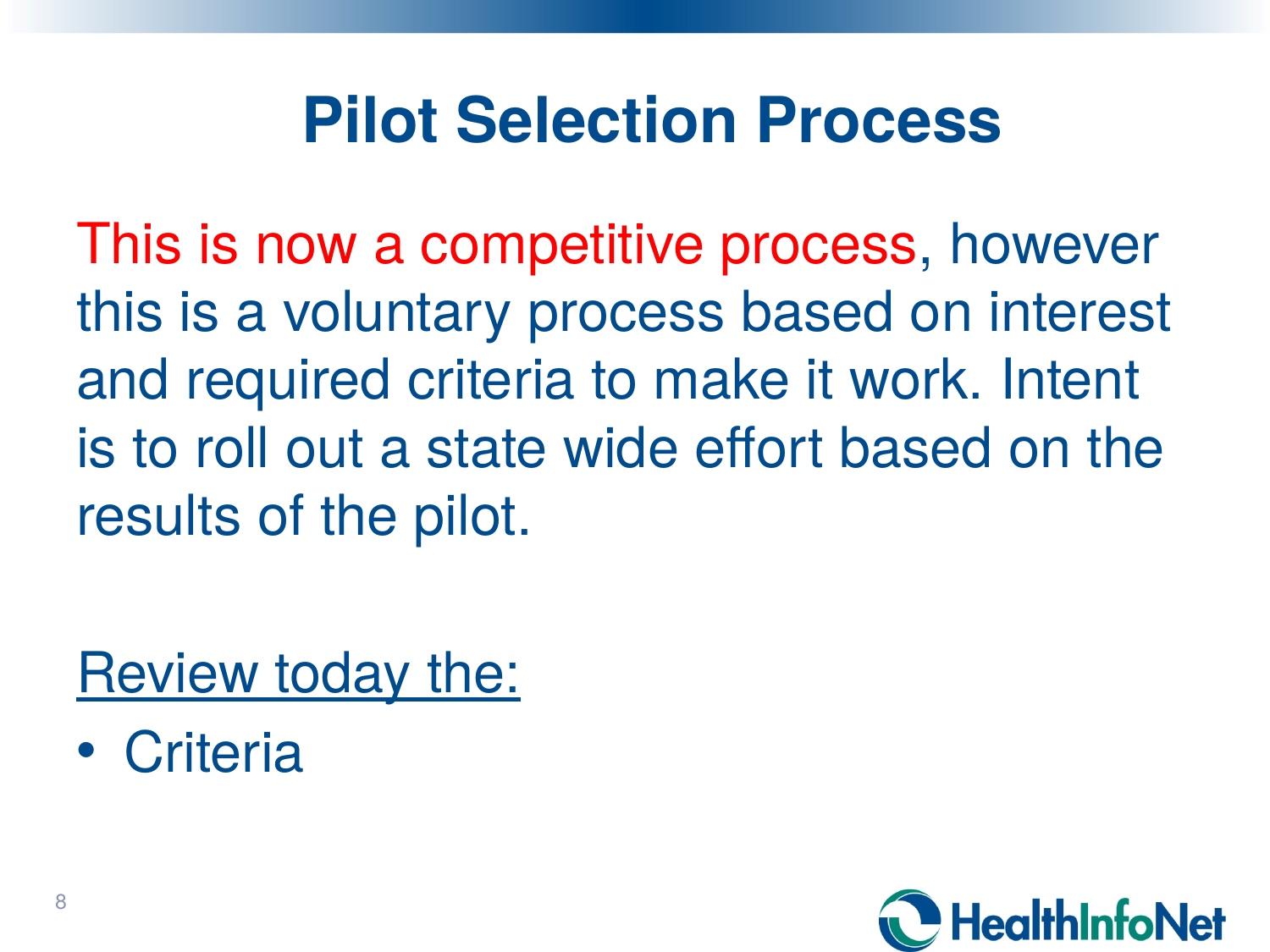

# Pilot Selection Process
This is now a competitive process, however this is a voluntary process based on interest and required criteria to make it work. Intent is to roll out a state wide effort based on the results of the pilot.

Review today the:
Criteria

8